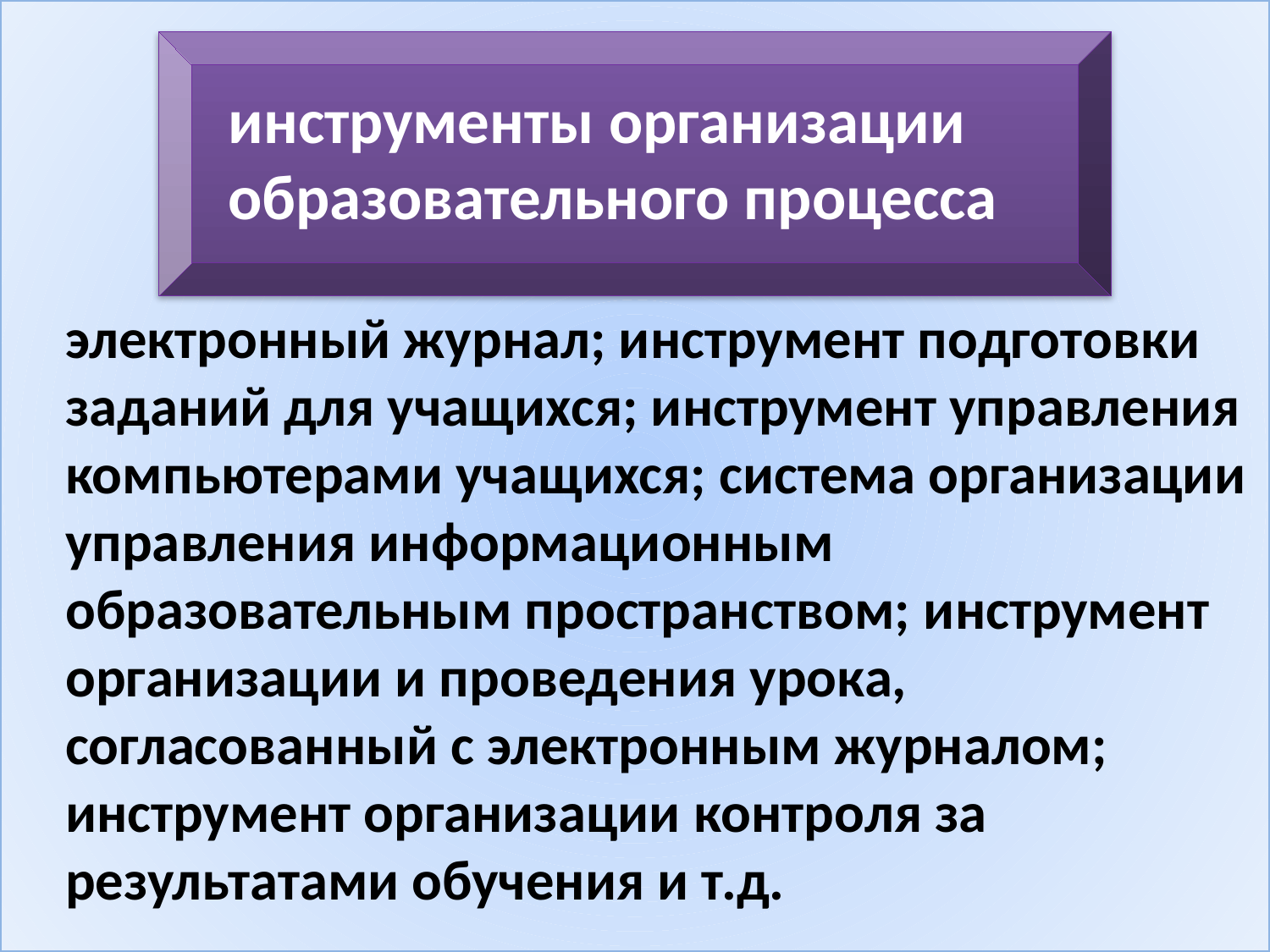

инструменты организации
образовательного процесса
электронный журнал; инструмент подготовки заданий для учащихся; инструмент управления компьютерами учащихся; система организации управления информационным образовательным пространством; инструмент организации и проведения урока, согласованный с электронным журналом; инструмент организации контроля за результатами обучения и т.д.